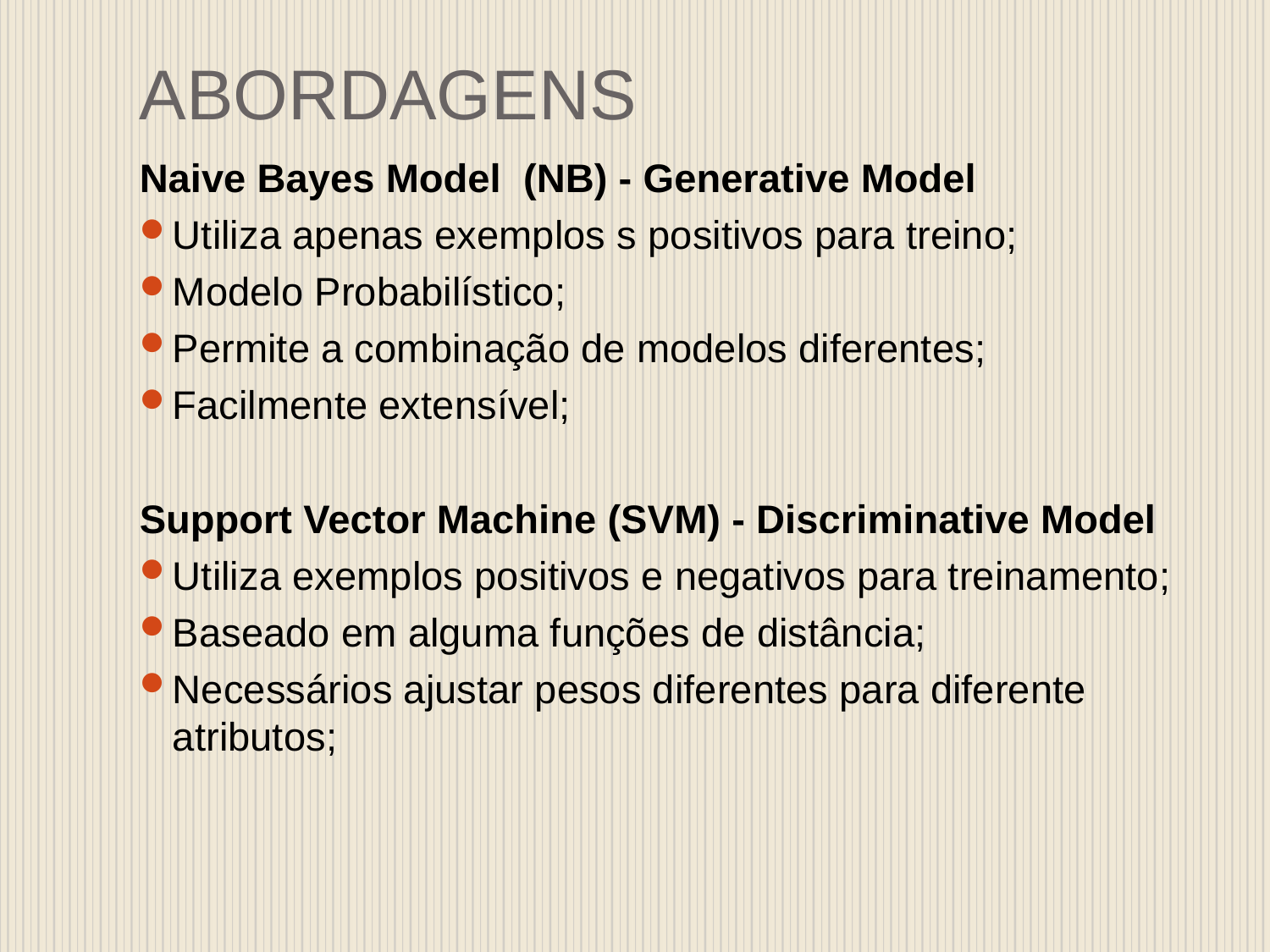

# ABORDAGENS
Naive Bayes Model  (NB) - Generative Model
Utiliza apenas exemplos s positivos para treino;
Modelo Probabilístico;
Permite a combinação de modelos diferentes;
Facilmente extensível;

Support Vector Machine (SVM) - Discriminative Model
Utiliza exemplos positivos e negativos para treinamento;
Baseado em alguma funções de distância;
Necessários ajustar pesos diferentes para diferente atributos;